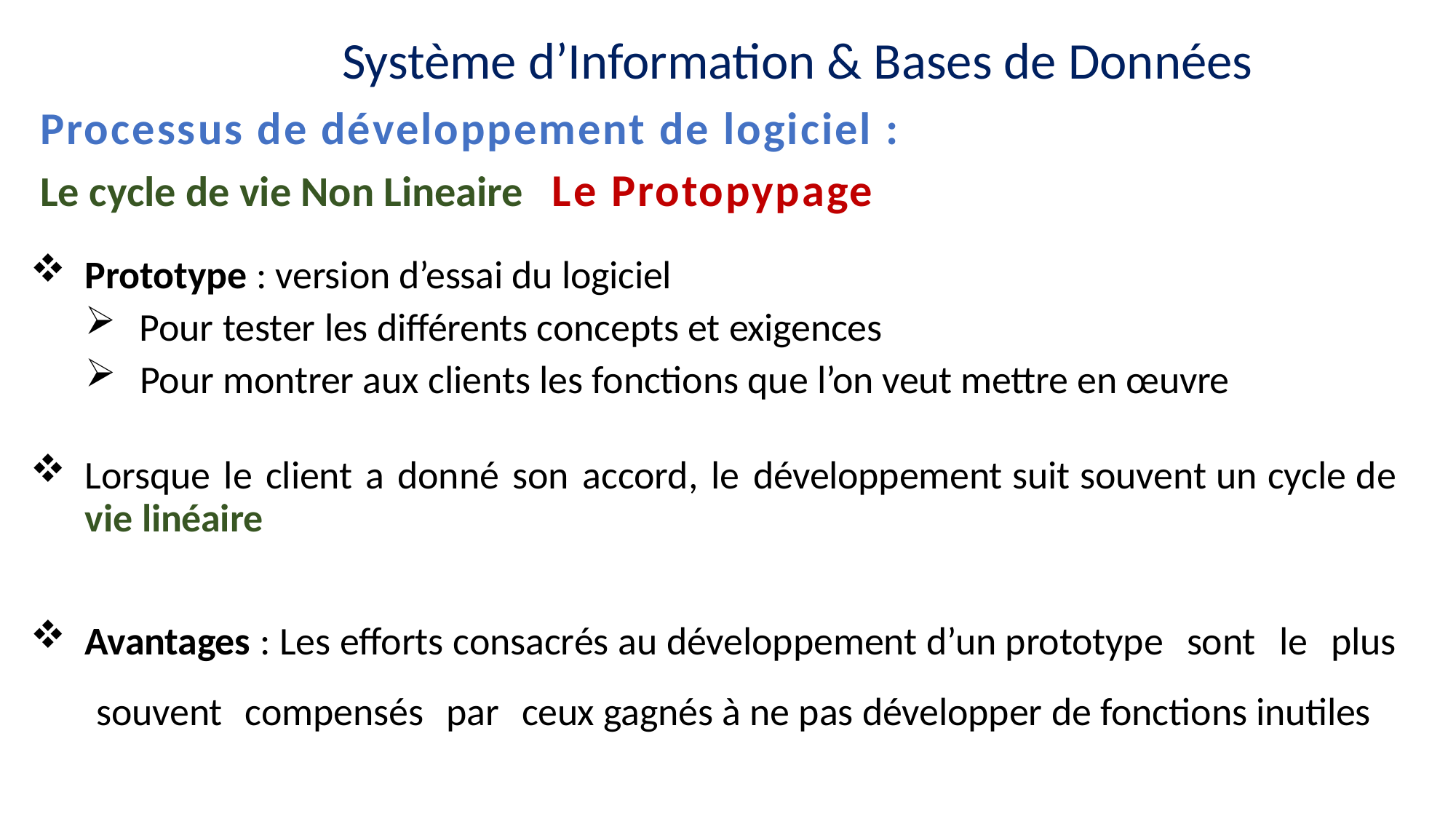

Système d’Information & Bases de Données
Processus de développement de logiciel :
Le cycle de vie Non Lineaire   Le Protopypage
Prototype : version d’essai du logiciel
Pour tester les différents concepts et exigences
Pour montrer aux clients les fonctions que l’on veut mettre en œuvre

Lorsque le client a donné son accord, le développement suit souvent un cycle de vie linéaire

Avantages : Les efforts consacrés au développement d’un prototype  sont  le  plus  souvent  compensés  par  ceux gagnés à ne pas développer de fonctions inutiles